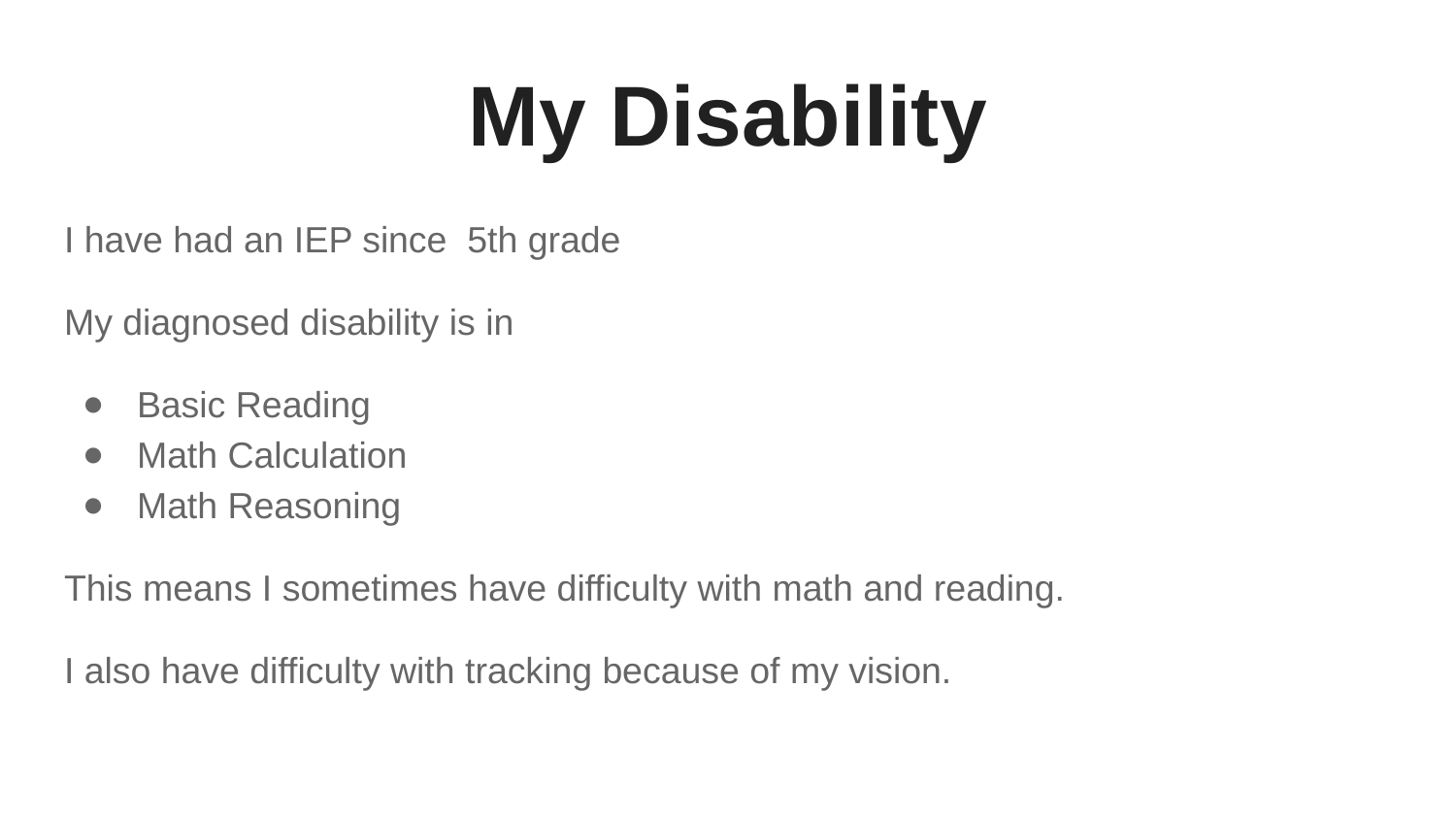

# My Disability
I have had an IEP since  5th grade
My diagnosed disability is in
Basic Reading
Math Calculation
Math Reasoning
This means I sometimes have difficulty with math and reading.
I also have difficulty with tracking because of my vision.